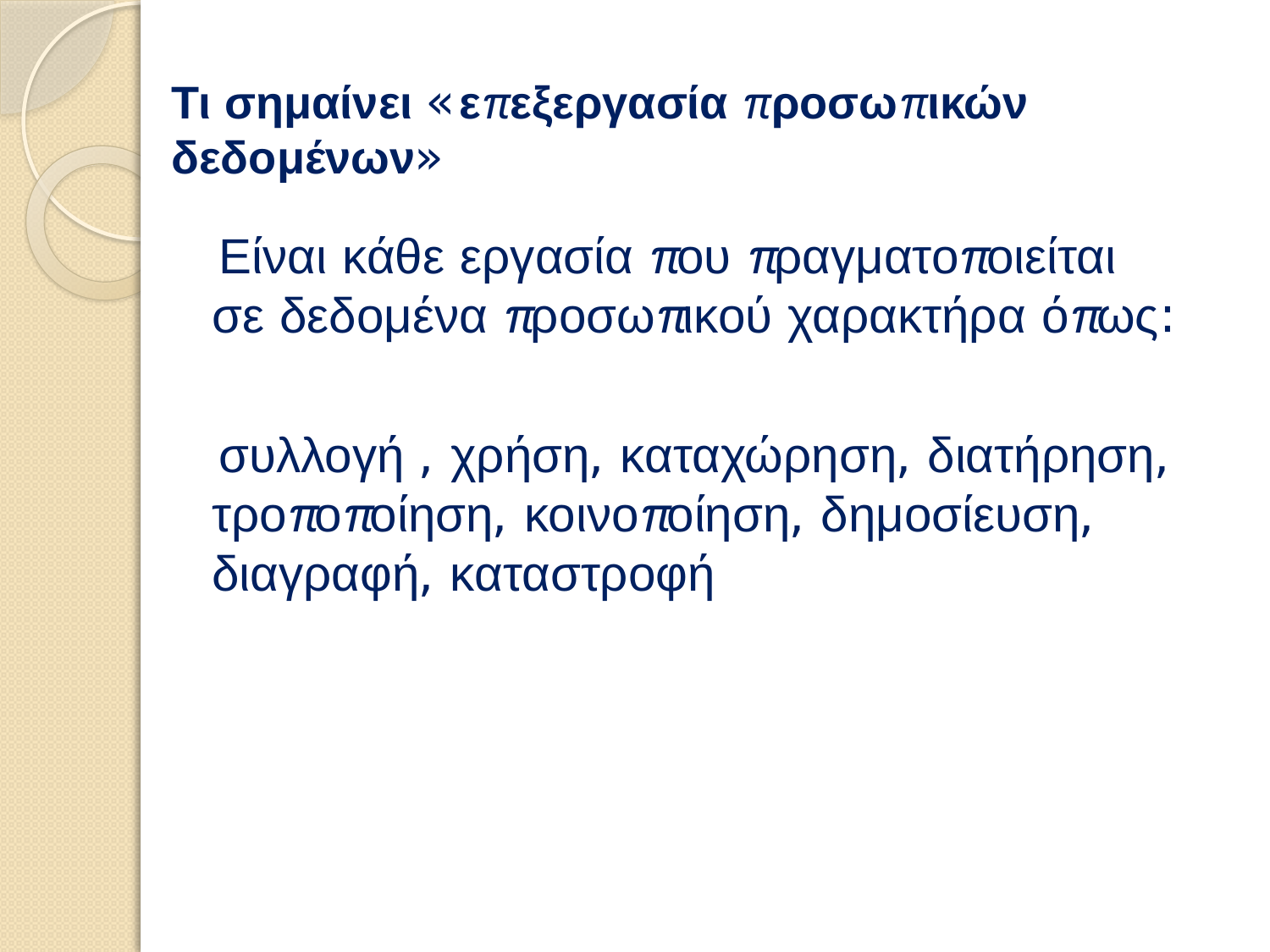

# Τι σημαίνει «επεξεργασία προσωπικών δεδομένων»
   Είναι κάθε εργασία που πραγματοποιείται σε δεδομένα προσωπικού χαρακτήρα όπως:

   συλλογή , χρήση, καταχώρηση, διατήρηση, τροποποίηση, κοινοποίηση, δημοσίευση, διαγραφή, καταστροφή